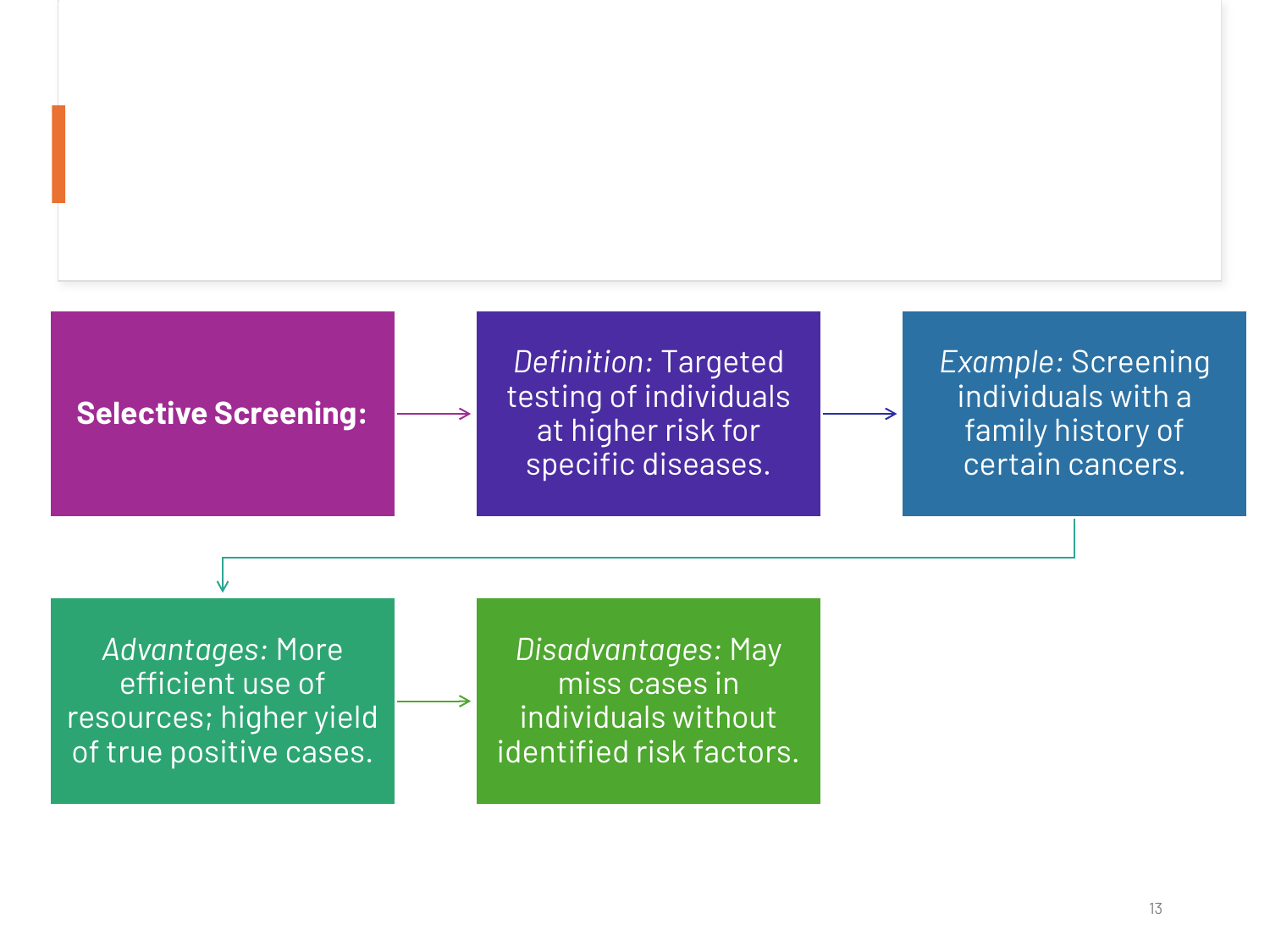

Selective Screening:

Definition: Targeted testing of individuals at higher risk for specific diseases.

Example: Screening individuals with a family history of certain cancers.

Advantages: More efficient use of resources; higher yield of true positive cases.
Disadvantages: May miss cases in individuals without identified risk factors.
13